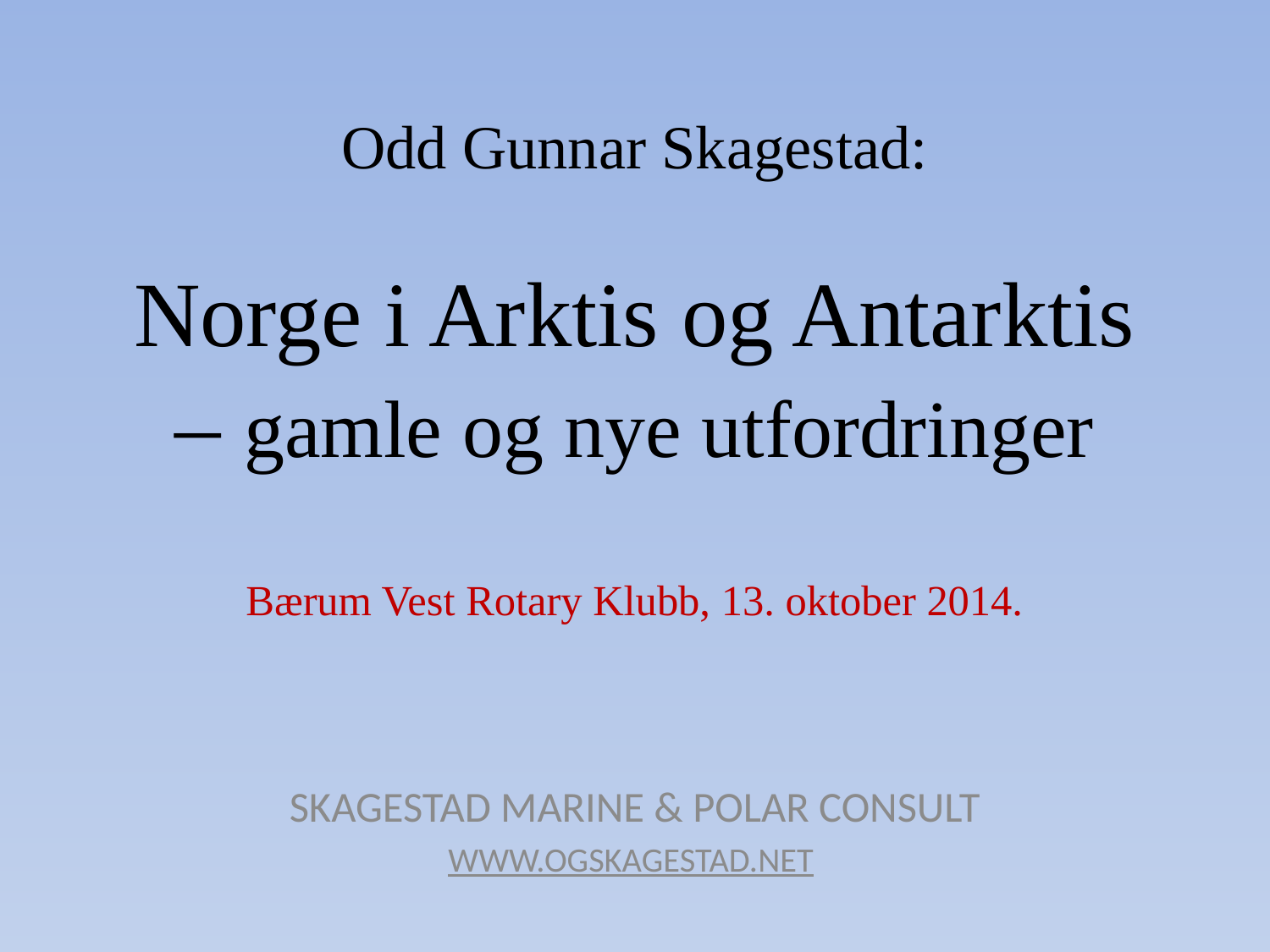

# Odd Gunnar Skagestad: Norge i Arktis og Antarktis – gamle og nye utfordringer Bærum Vest Rotary Klubb, 13. oktober 2014.

SKAGESTAD MARINE & POLAR CONSULT
WWW.OGSKAGESTAD.NET